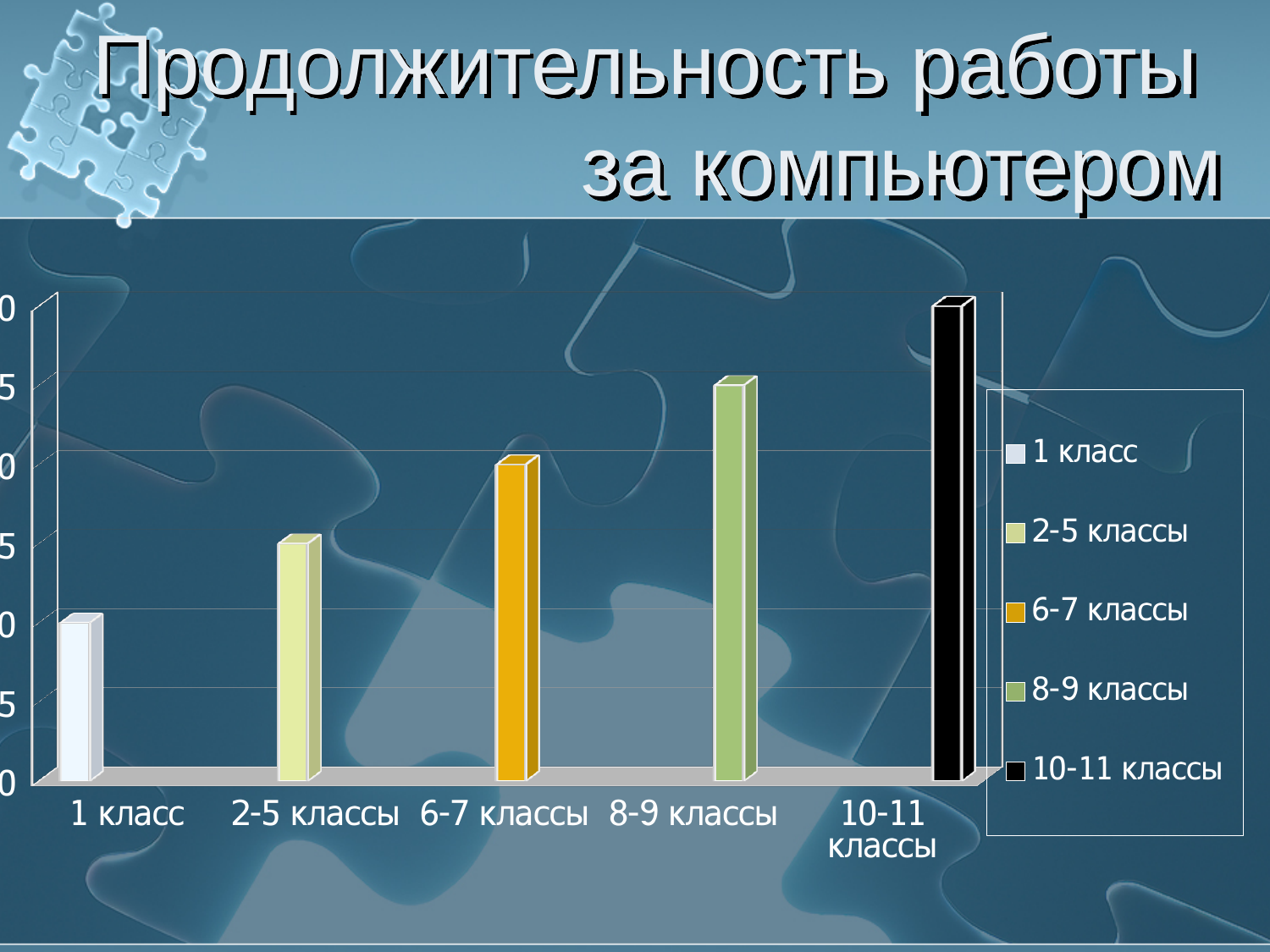

# Продолжительность работы за компьютером

[unsupported chart]